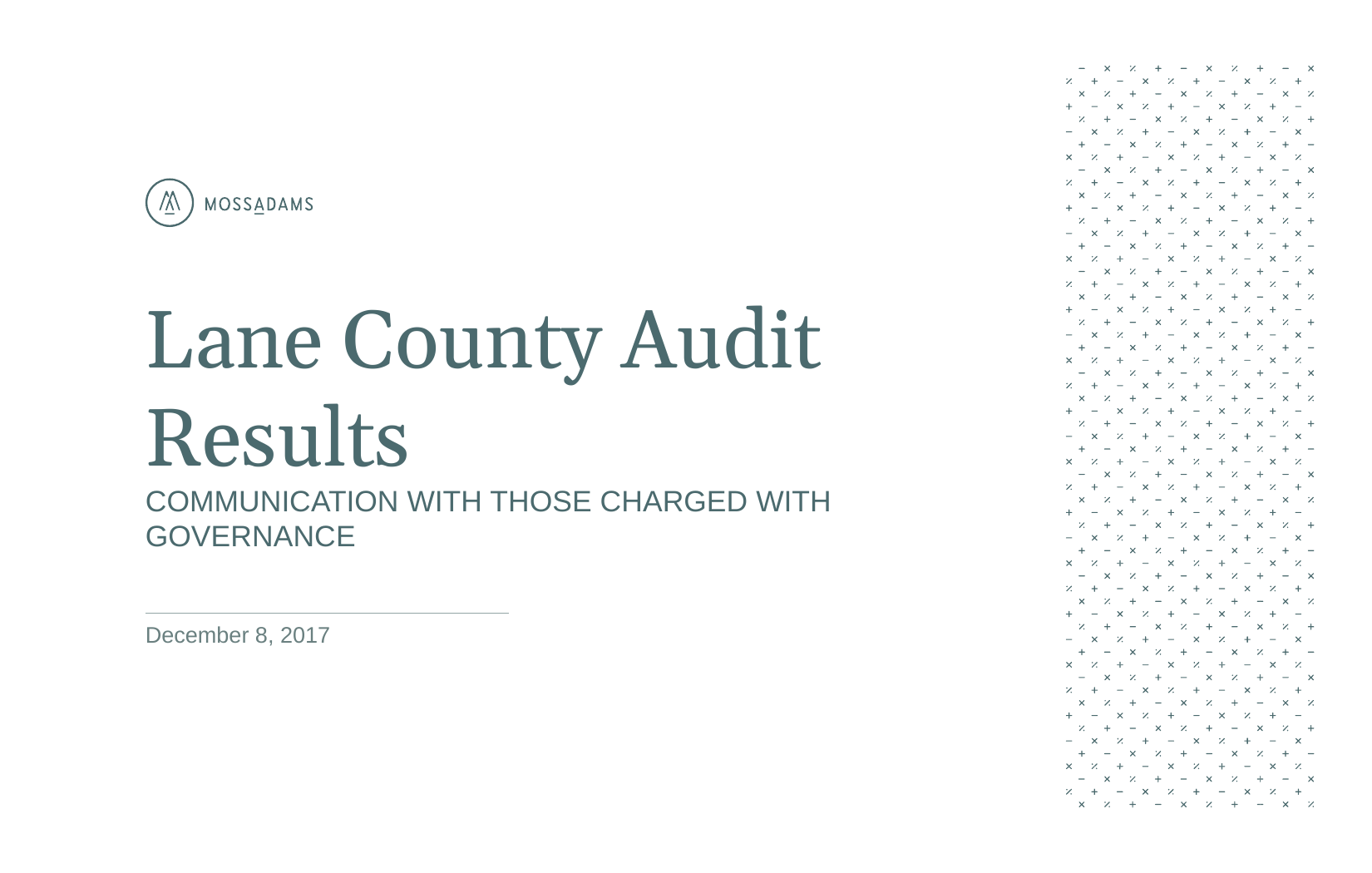

# Lane County Audit Results COMMUNICATION WITH THOSE CHARGED WITH GOVERNANCE
December 8, 2017